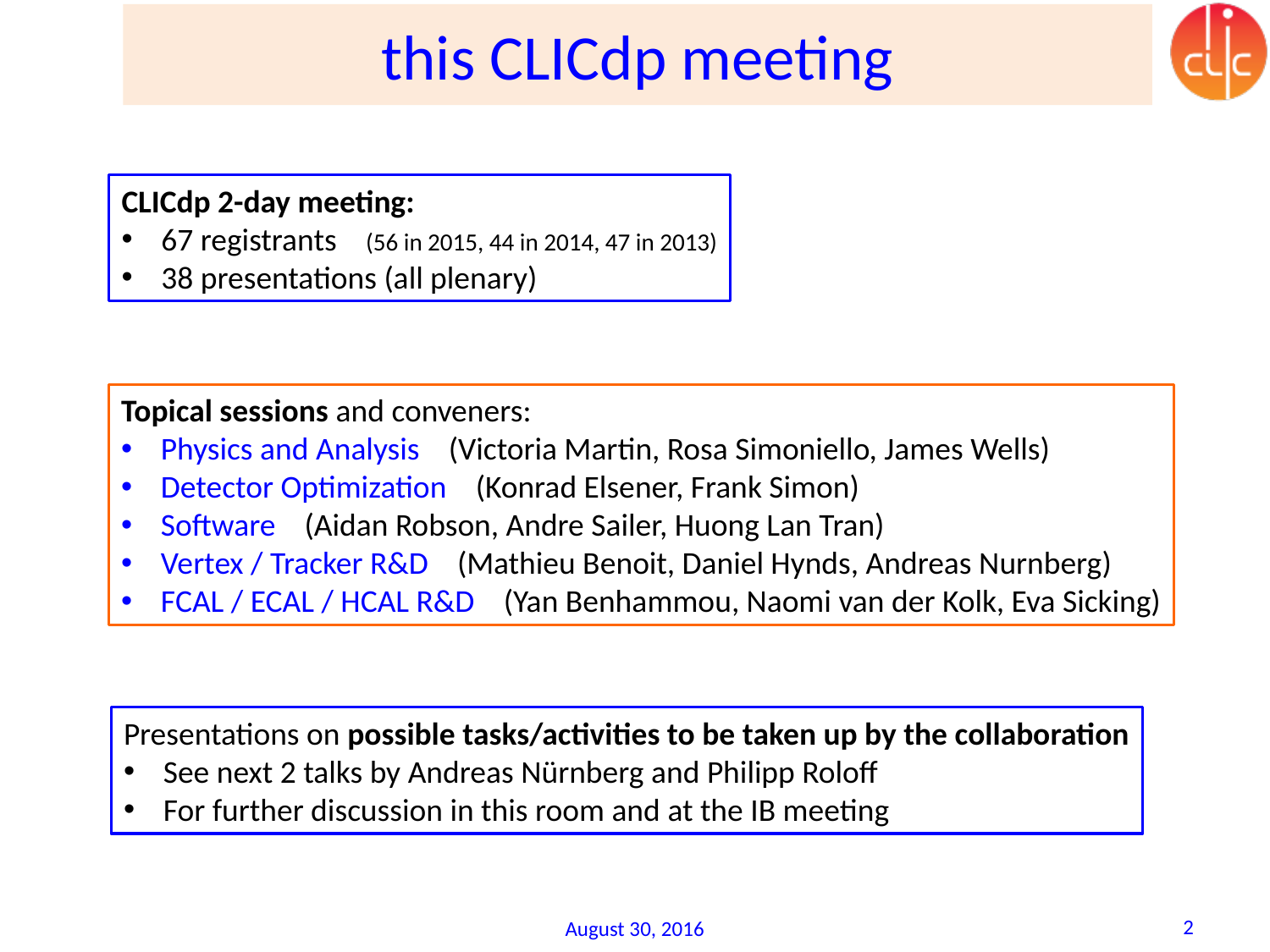

# this CLICdp meeting
CLICdp 2-day meeting:
67 registrants    (56 in 2015, 44 in 2014, 47 in 2013)
38 presentations (all plenary)
Topical sessions and conveners:
Physics and Analysis    (Victoria Martin, Rosa Simoniello, James Wells)
Detector Optimization    (Konrad Elsener, Frank Simon)
Software    (Aidan Robson, Andre Sailer, Huong Lan Tran)
Vertex / Tracker R&D    (Mathieu Benoit, Daniel Hynds, Andreas Nurnberg)
FCAL / ECAL / HCAL R&D    (Yan Benhammou, Naomi van der Kolk, Eva Sicking)
Presentations on possible tasks/activities to be taken up by the collaboration
See next 2 talks by Andreas Nürnberg and Philipp Roloff
For further discussion in this room and at the IB meeting
2
August 30, 2016